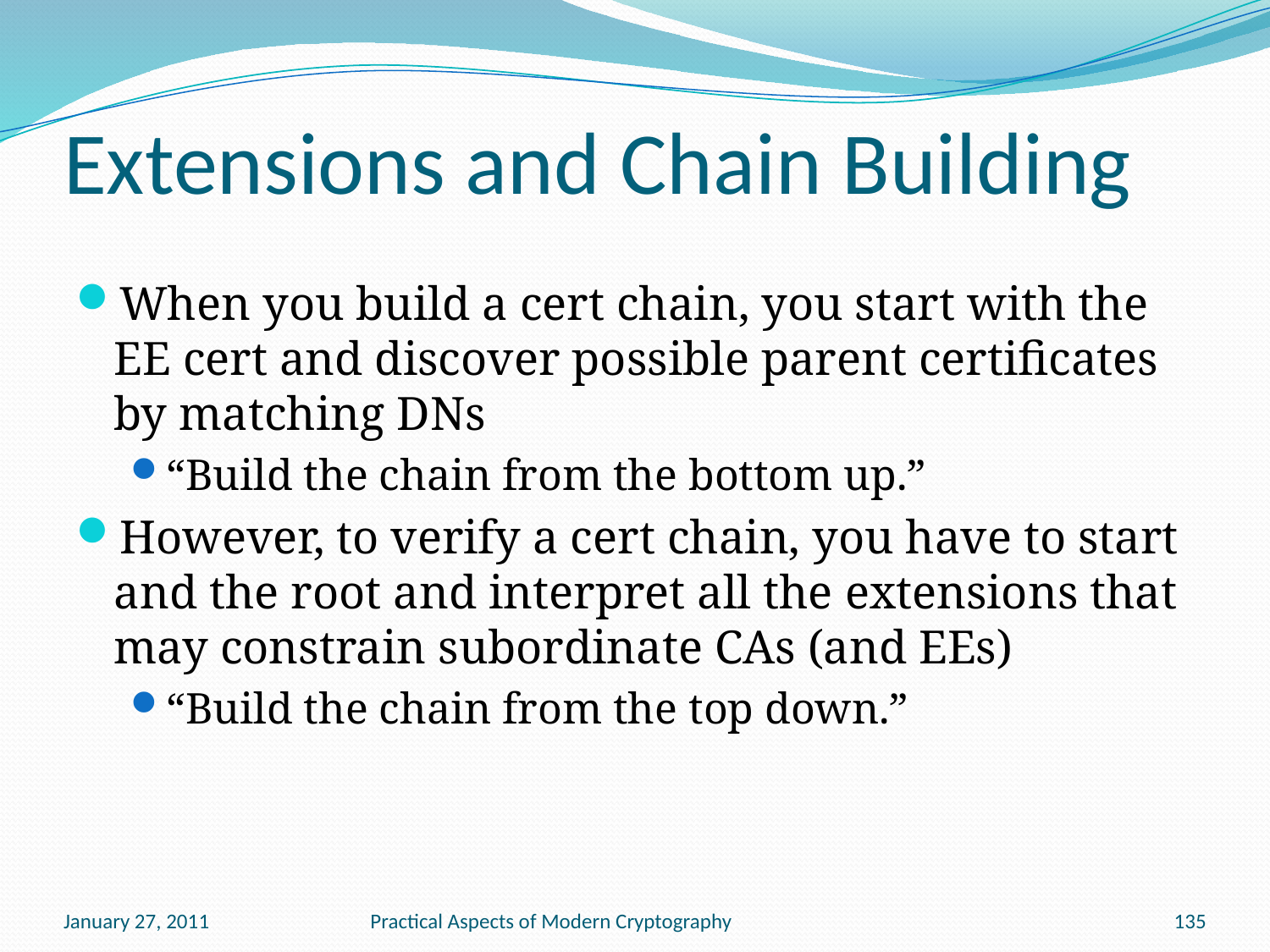

# Extensions and Chain Building
When you build a cert chain, you start with the EE cert and discover possible parent certificates by matching DNs
“Build the chain from the bottom up.”
However, to verify a cert chain, you have to start and the root and interpret all the extensions that may constrain subordinate CAs (and EEs)
“Build the chain from the top down.”
January 27, 2011
Practical Aspects of Modern Cryptography
135